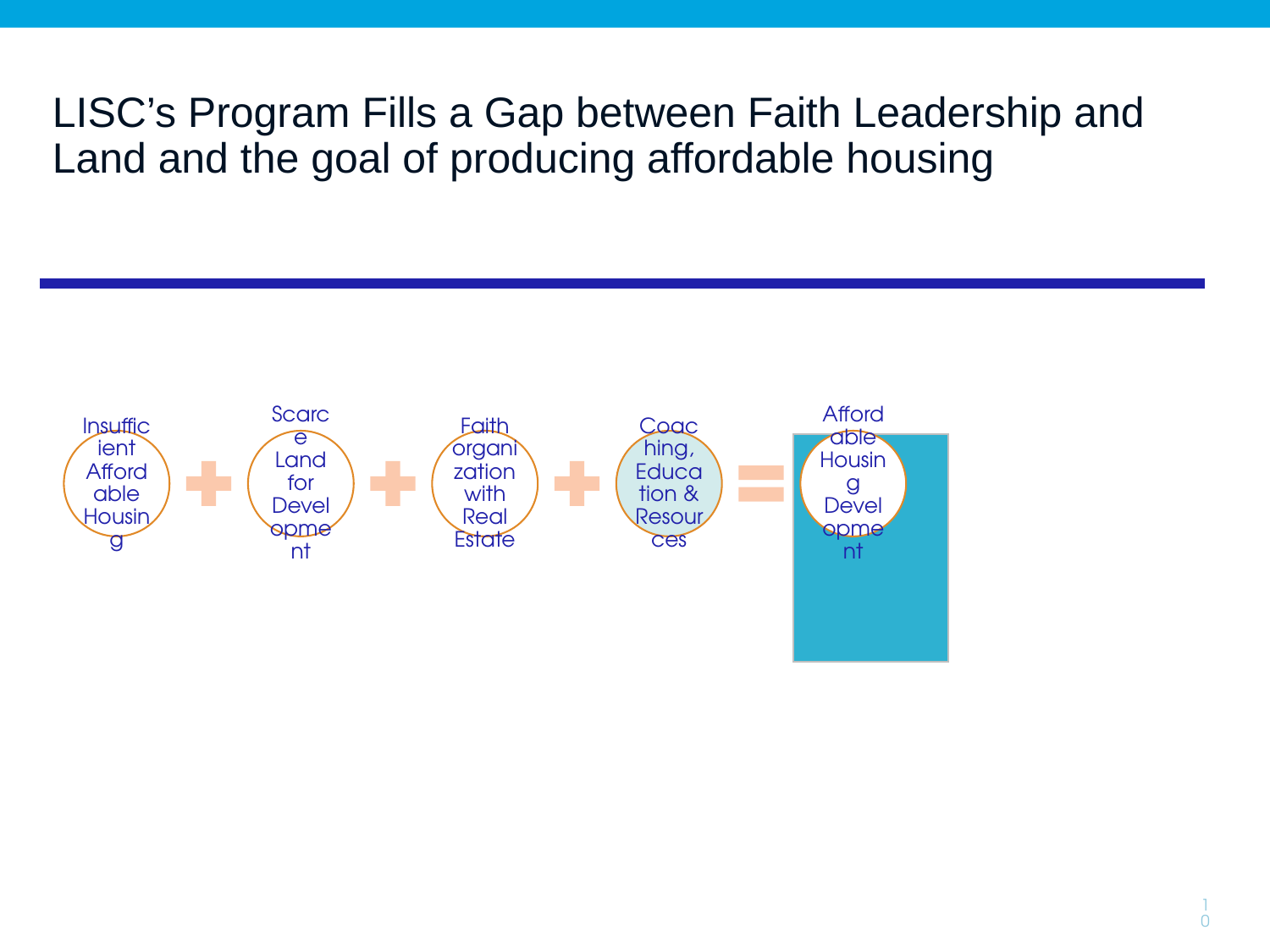

# LISC’s Program Fills a Gap between Faith Leadership and Land and the goal of producing affordable housing

Insufficient Affordable Housing

Scarce Land for Development

Faith organization with Real Estate

Coaching, Education & Resources

Affordable Housing Development

10